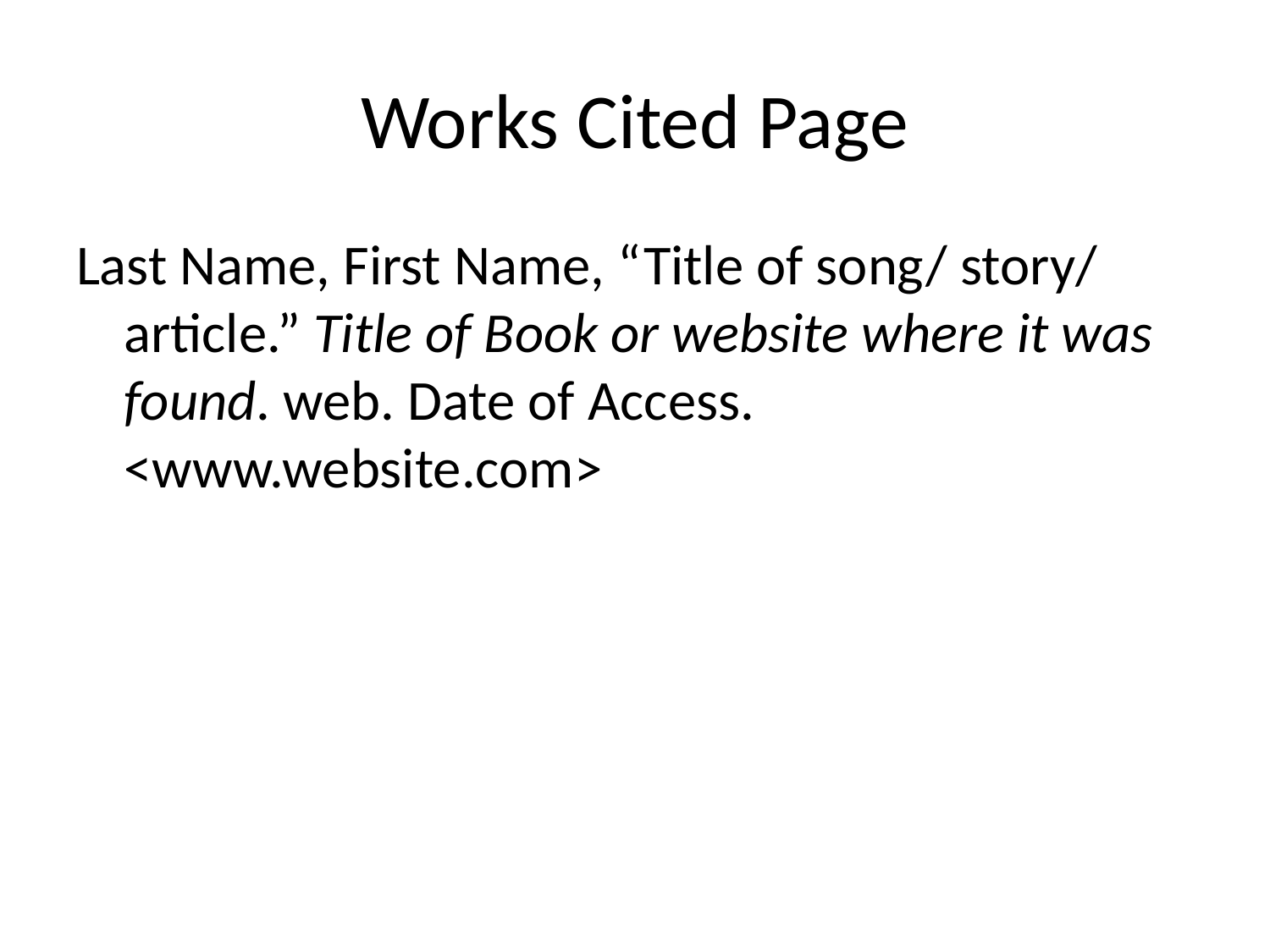

# Works Cited Page
Last Name, First Name, “Title of song/ story/ article.” Title of Book or website where it was found. web. Date of Access. <www.website.com>